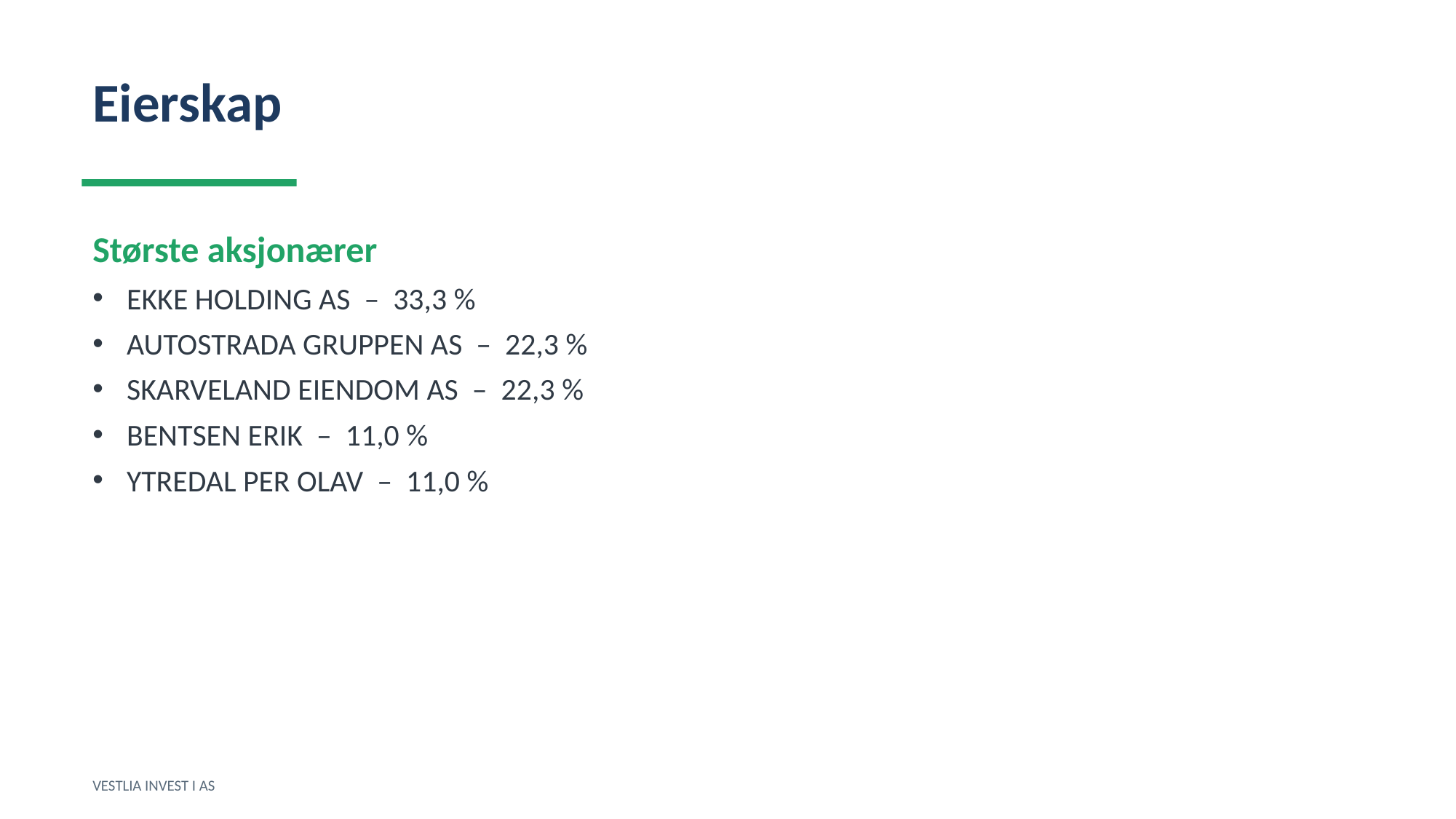

Eierskap

Største aksjonærer
EKKE HOLDING AS  –  33,3 %
AUTOSTRADA GRUPPEN AS  –  22,3 %
SKARVELAND EIENDOM AS  –  22,3 %
BENTSEN ERIK  –  11,0 %
YTREDAL PER OLAV  –  11,0 %
VESTLIA INVEST I AS